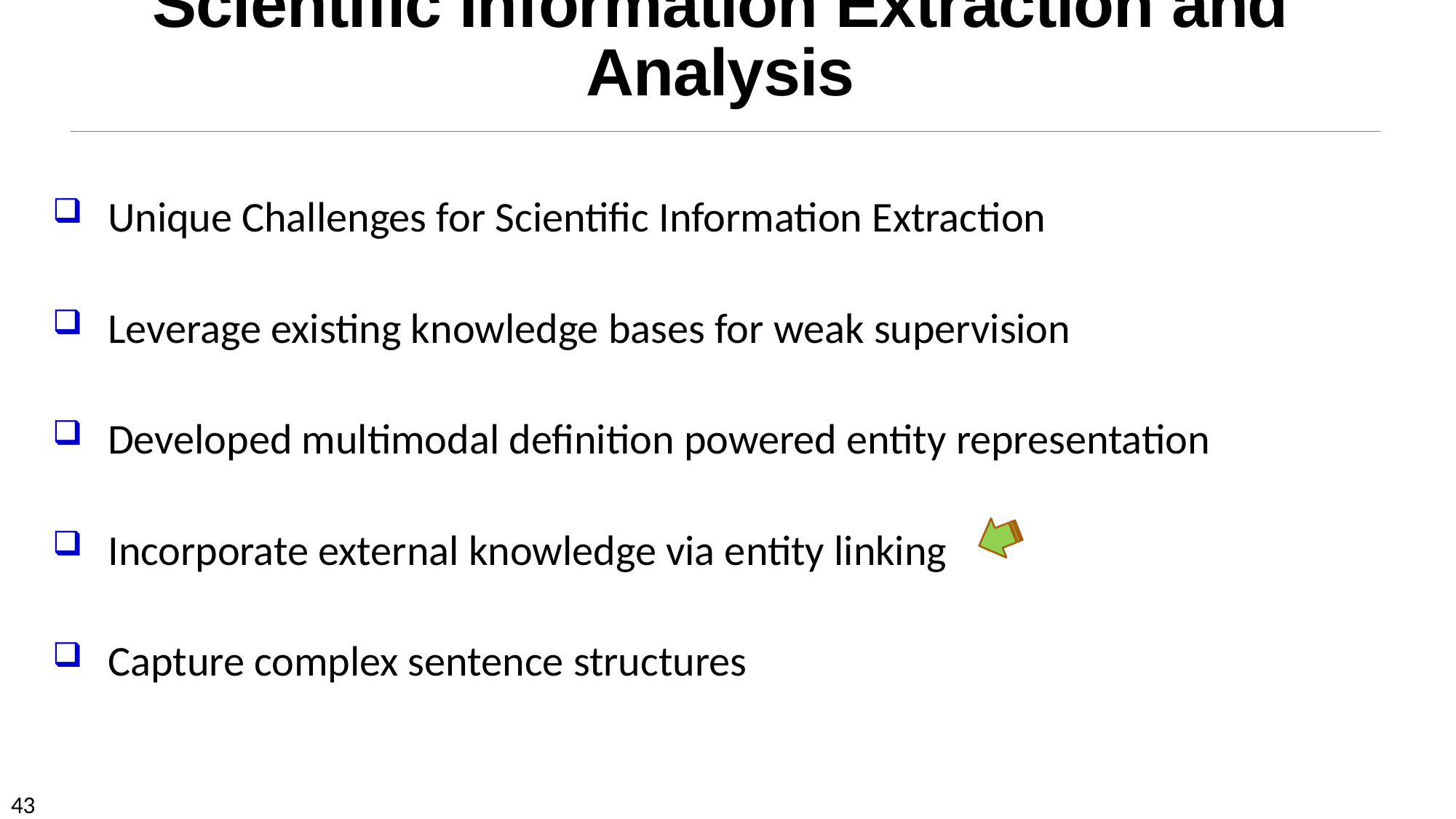

# Scientific Information Extraction and Analysis
Unique Challenges for Scientific Information Extraction
Leverage existing knowledge bases for weak supervision
Developed multimodal definition powered entity representation
Incorporate external knowledge via entity linking
Capture complex sentence structures